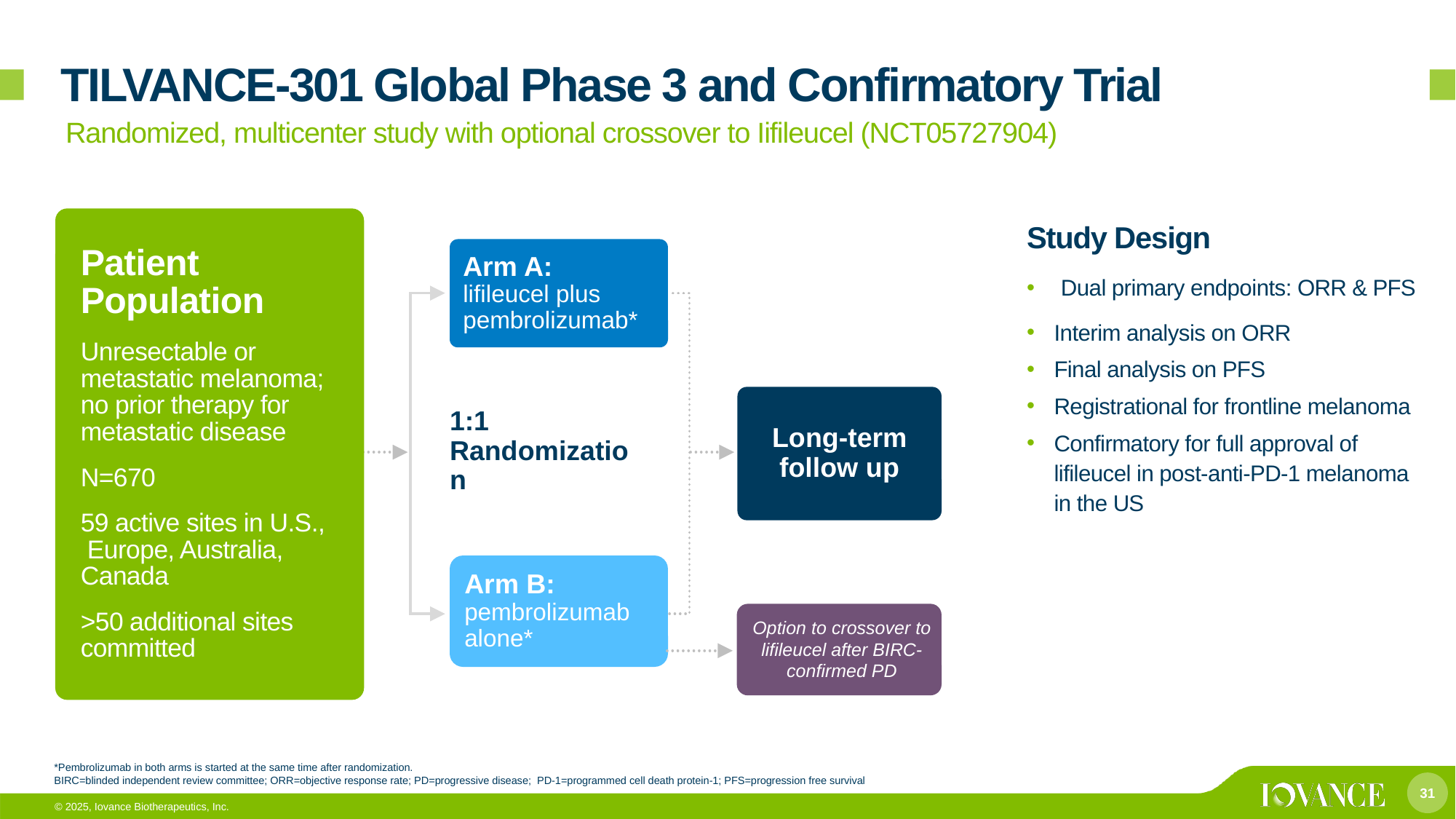

# TILVANCE-301 Global Phase 3 and Confirmatory Trial
Randomized, multicenter study with optional crossover to Iifileucel (NCT05727904)
Patient
Population
Unresectable or metastatic melanoma; no prior therapy for metastatic disease
N=670
59 active sites in U.S.,  Europe, Australia, Canada
>50 additional sites committed
Study Design
Dual primary endpoints: ORR & PFS
Interim analysis on ORR
Final analysis on PFS
Registrational for frontline melanoma
Confirmatory for full approval of lifileucel in post-anti-PD-1 melanoma in the US
Arm A:
lifileucel plus pembrolizumab*

Long-term follow up
1:1 Randomization
Arm B:
pembrolizumab alone*
Option to crossover to lifileucel after BIRC-confirmed PD
*Pembrolizumab in both arms is started at the same time after randomization.
BIRC=blinded independent review committee; ORR=objective response rate; PD=progressive disease;  PD-1=programmed cell death protein-1; PFS=progression free survival